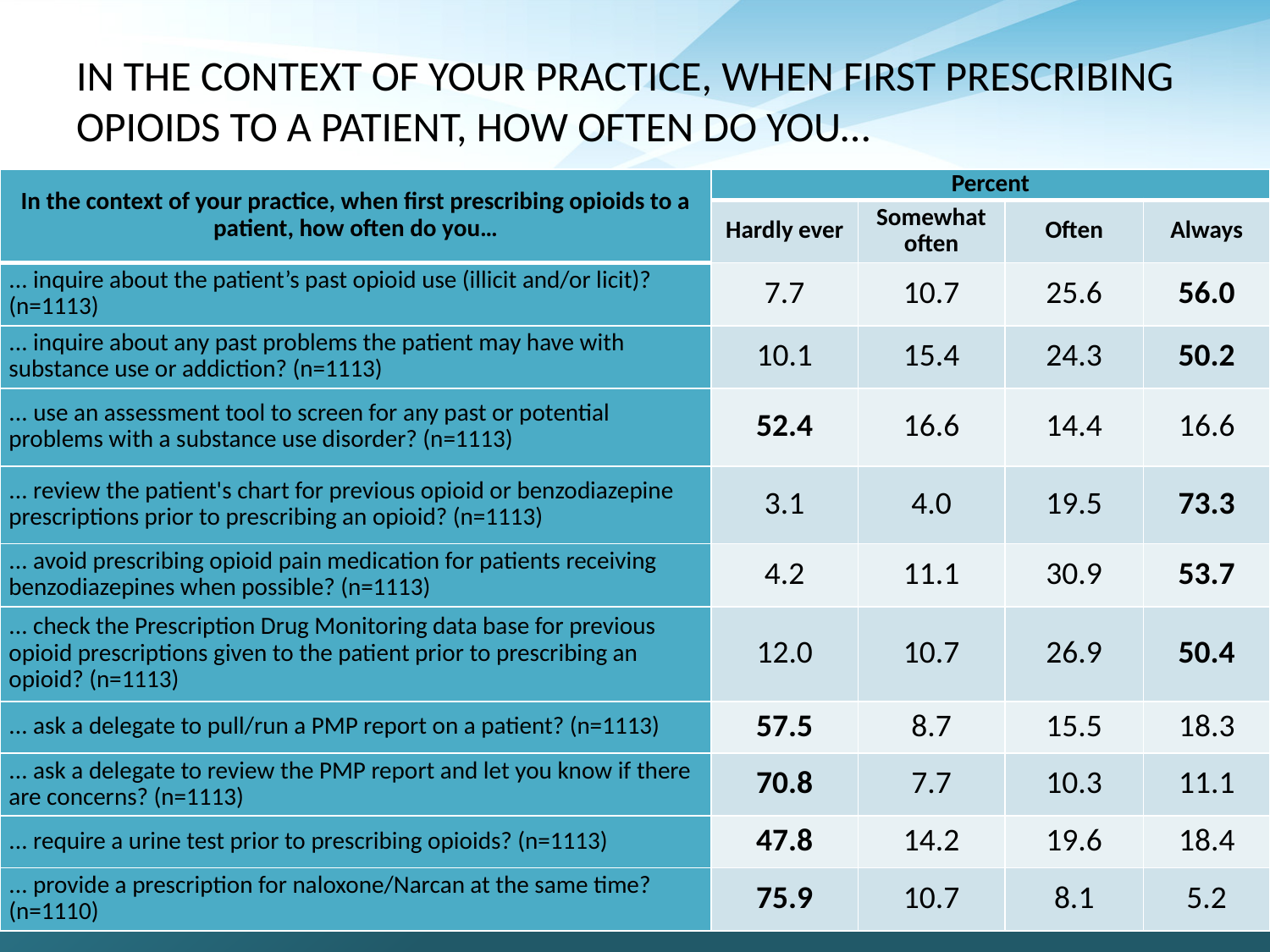

# In the context of your practice, when first prescribing opioids to a patient, how often do you…
| In the context of your practice, when first prescribing opioids to a patient, how often do you… | Percent |  |  |  |
| --- | --- | --- | --- | --- |
|  | Hardly ever | Somewhat often | Often | Always |
| ... inquire about the patient’s past opioid use (illicit and/or licit)? (n=1113) | 7.7 | 10.7 | 25.6 | 56.0 |
| ... inquire about any past problems the patient may have with substance use or addiction? (n=1113) | 10.1 | 15.4 | 24.3 | 50.2 |
| ... use an assessment tool to screen for any past or potential problems with a substance use disorder? (n=1113) | 52.4 | 16.6 | 14.4 | 16.6 |
| ... review the patient's chart for previous opioid or benzodiazepine prescriptions prior to prescribing an opioid? (n=1113) | 3.1 | 4.0 | 19.5 | 73.3 |
| ... avoid prescribing opioid pain medication for patients receiving benzodiazepines when possible? (n=1113) | 4.2 | 11.1 | 30.9 | 53.7 |
| ... check the Prescription Drug Monitoring data base for previous opioid prescriptions given to the patient prior to prescribing an opioid? (n=1113) | 12.0 | 10.7 | 26.9 | 50.4 |
| ... ask a delegate to pull/run a PMP report on a patient? (n=1113) | 57.5 | 8.7 | 15.5 | 18.3 |
| ... ask a delegate to review the PMP report and let you know if there are concerns? (n=1113) | 70.8 | 7.7 | 10.3 | 11.1 |
| ... require a urine test prior to prescribing opioids? (n=1113) | 47.8 | 14.2 | 19.6 | 18.4 |
| ... provide a prescription for naloxone/Narcan at the same time? (n=1110) | 75.9 | 10.7 | 8.1 | 5.2 |